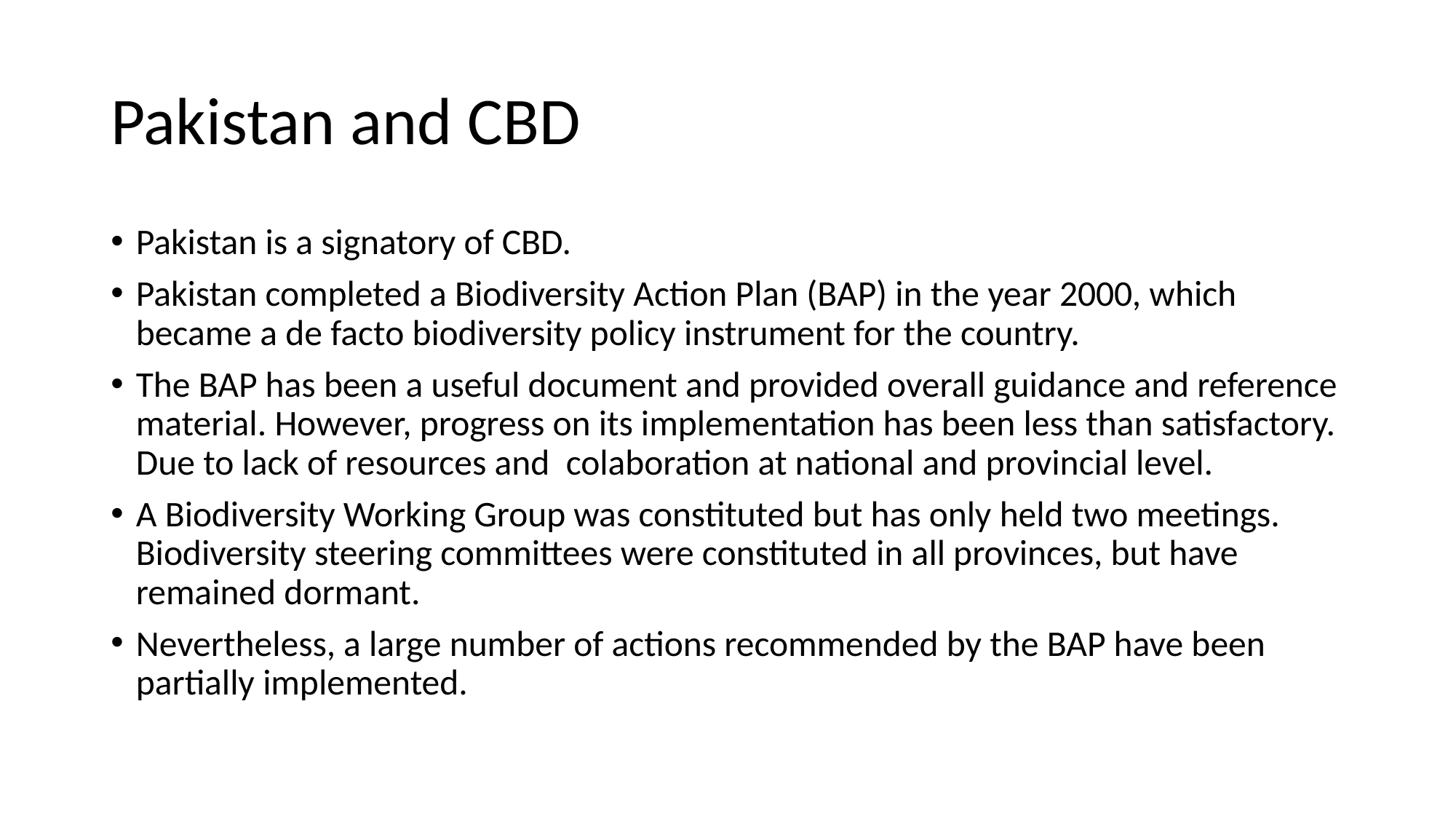

# Pakistan and CBD
Pakistan is a signatory of CBD.
Pakistan completed a Biodiversity Action Plan (BAP) in the year 2000, which became a de facto biodiversity policy instrument for the country.
The BAP has been a useful document and provided overall guidance and reference material. However, progress on its implementation has been less than satisfactory. Due to lack of resources and  colaboration at national and provincial level.
A Biodiversity Working Group was constituted but has only held two meetings. Biodiversity steering committees were constituted in all provinces, but have remained dormant.
Nevertheless, a large number of actions recommended by the BAP have been partially implemented.